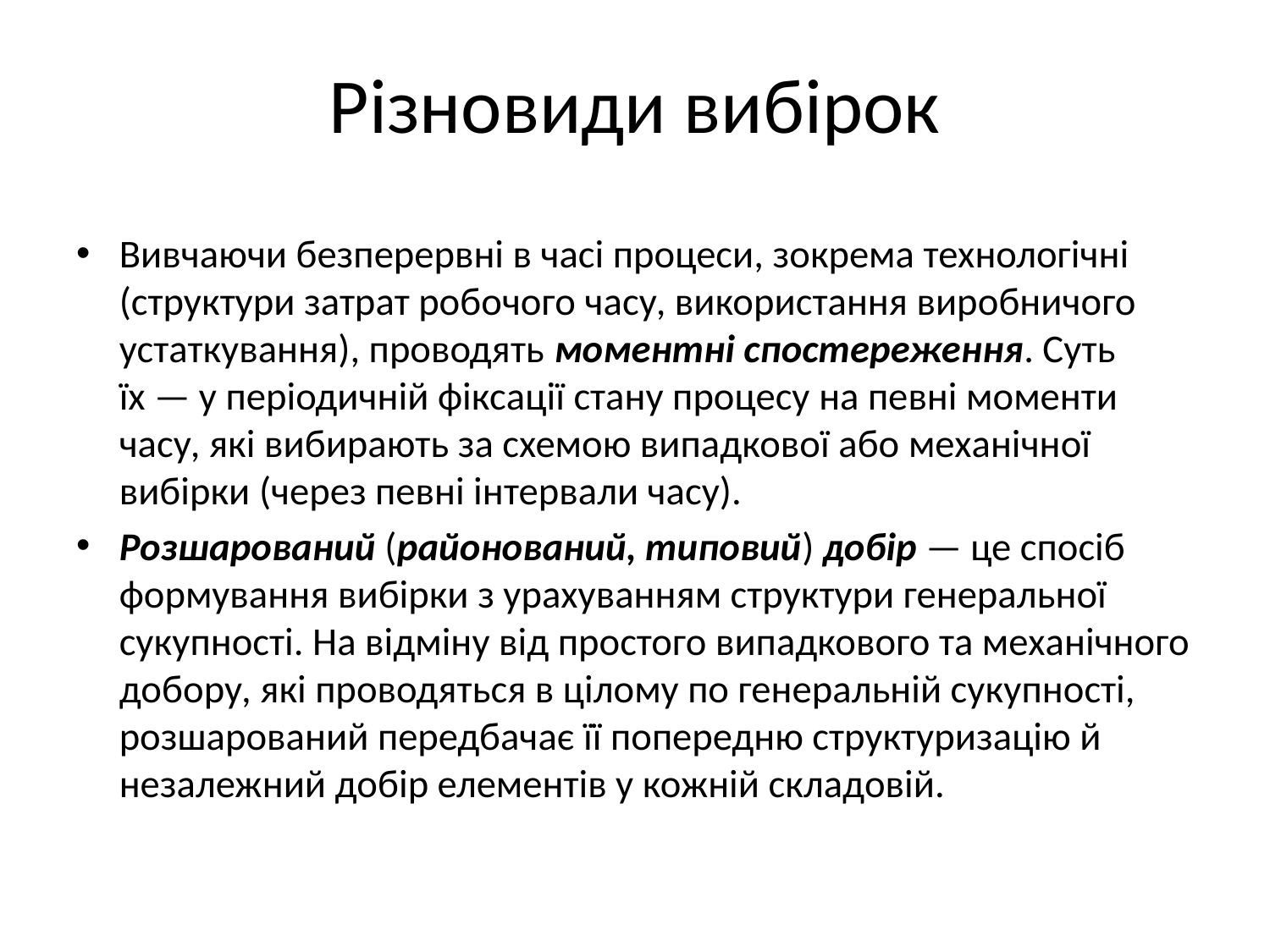

# Різновиди вибірок
Вивчаючи безперервні в часі процеси, зокрема технологічні (структури затрат робочого часу, використання виробничого устаткування), проводять моментні спостереження. Суть їх — у періодичній фіксації стану процесу на певні моменти часу, які вибирають за схемою випадкової або механічної вибірки (через певні інтервали часу).
Розшарований (районований, типовий) добір — це спосіб формування вибірки з урахуванням структури генеральної сукупності. На відміну від простого випадкового та механічного добору, які проводяться в цілому по генеральній сукупності, розшарований передбачає її попередню структуризацію й незалеж­ний добір елементів у кожній складовій.